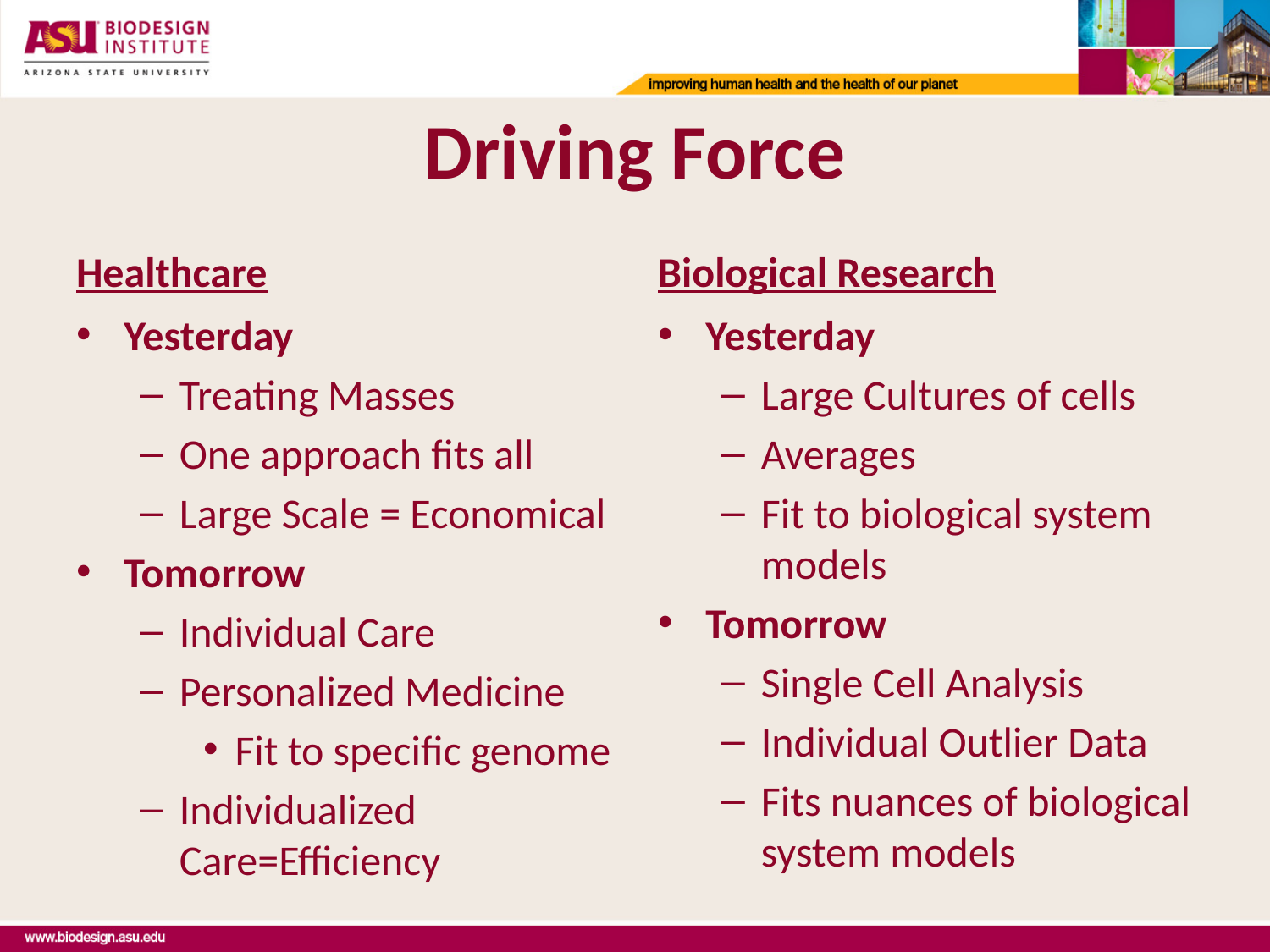

# Driving Force
Healthcare
Biological Research
Yesterday
Treating Masses
One approach fits all
Large Scale = Economical
Tomorrow
Individual Care
Personalized Medicine
Fit to specific genome
Individualized Care=Efficiency
Yesterday
Large Cultures of cells
Averages
Fit to biological system models
Tomorrow
Single Cell Analysis
Individual Outlier Data
Fits nuances of biological system models